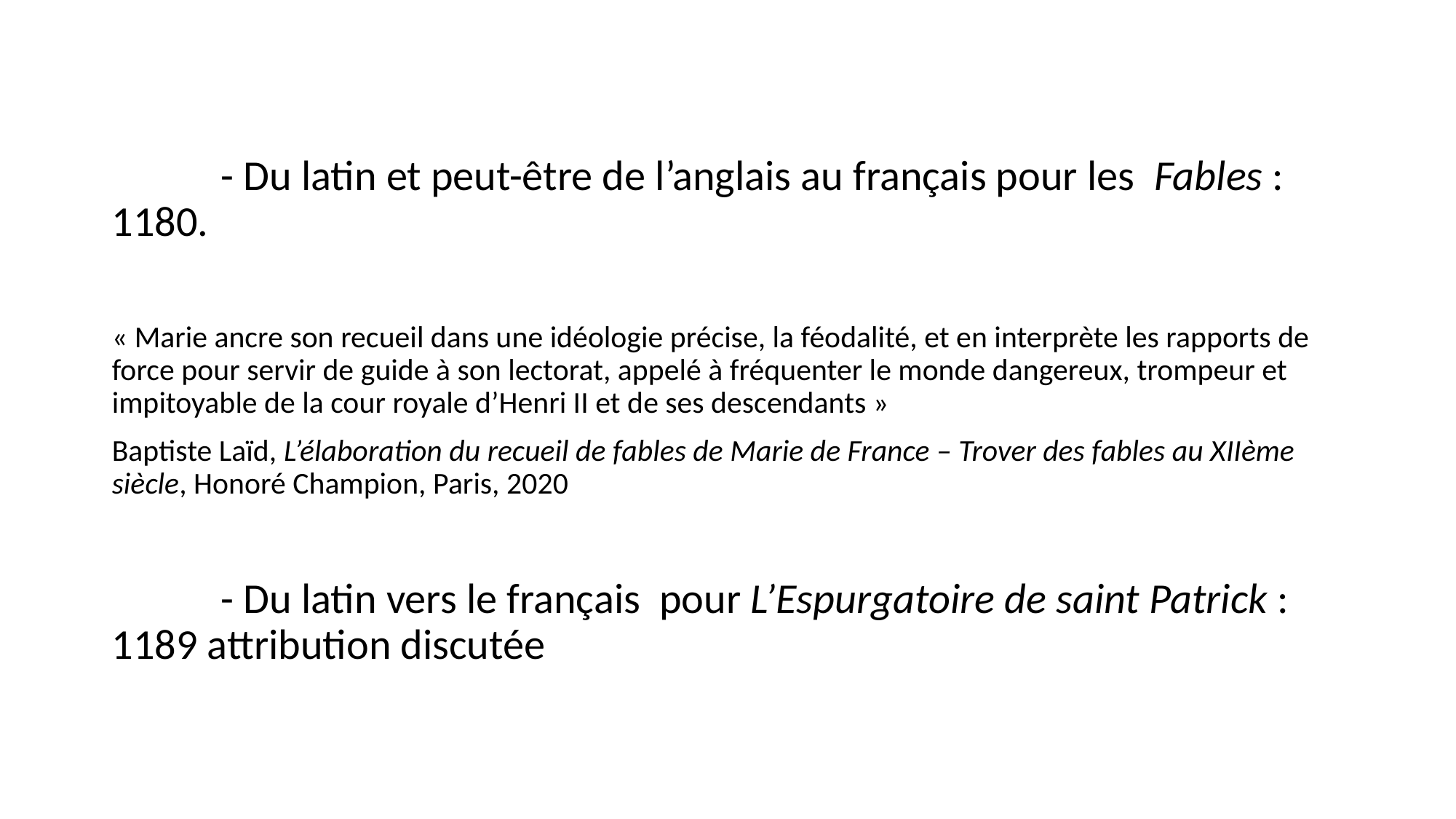

- Du latin et peut-être de l’anglais au français pour les  Fables : 1180.

« Marie ancre son recueil dans une idéologie précise, la féodalité, et en interprète les rapports de force pour servir de guide à son lectorat, appelé à fréquenter le monde dangereux, trompeur et impitoyable de la cour royale d’Henri II et de ses descendants »
Baptiste Laïd, L’élaboration du recueil de fables de Marie de France – Trover des fables au XIIème siècle, Honoré Champion, Paris, 2020

	- Du latin vers le français  pour L’Espurgatoire de saint Patrick : 1189 attribution discutée